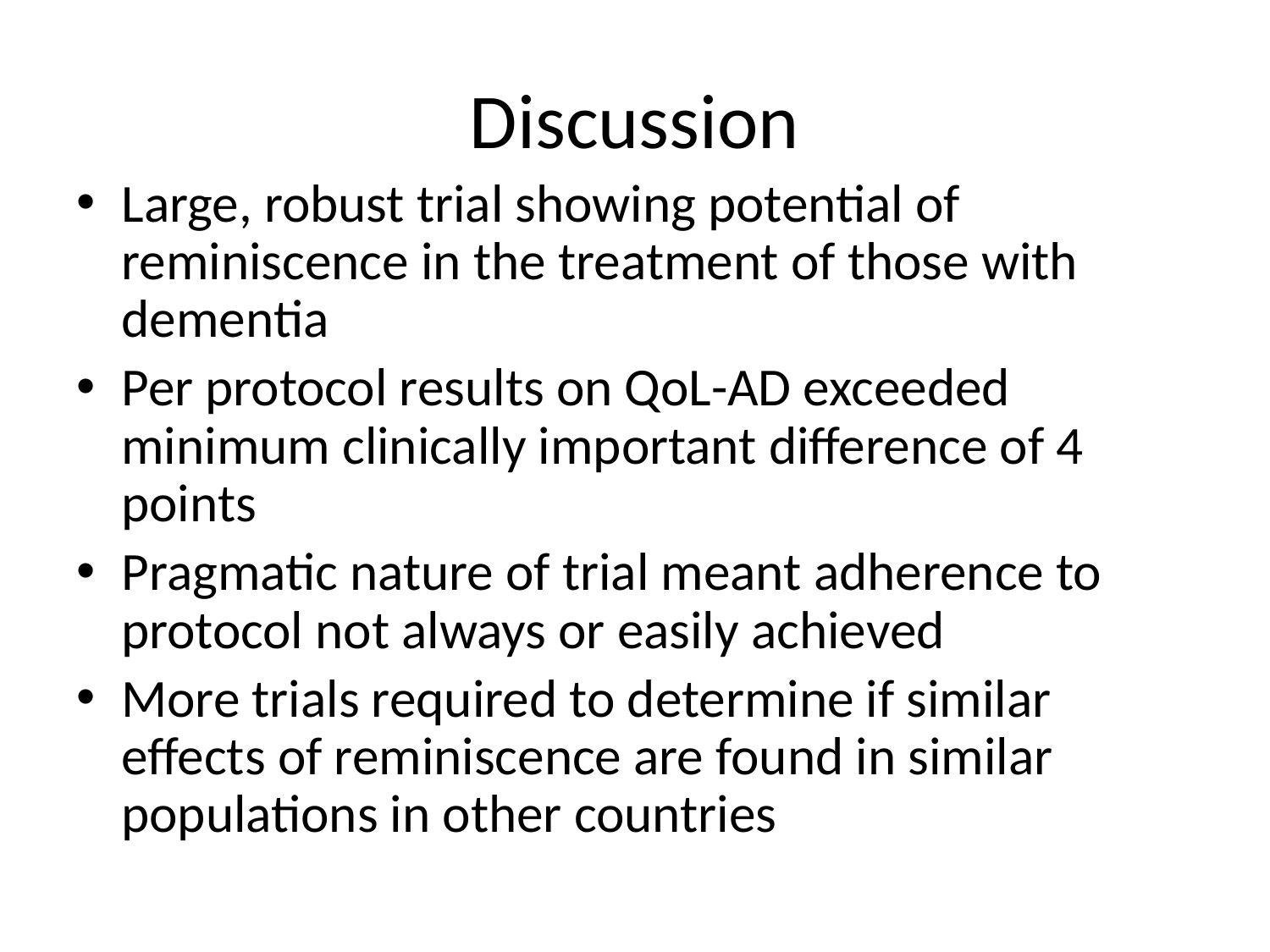

# Discussion
Large, robust trial showing potential of reminiscence in the treatment of those with dementia
Per protocol results on QoL-AD exceeded minimum clinically important difference of 4 points
Pragmatic nature of trial meant adherence to protocol not always or easily achieved
More trials required to determine if similar effects of reminiscence are found in similar  populations in other countries